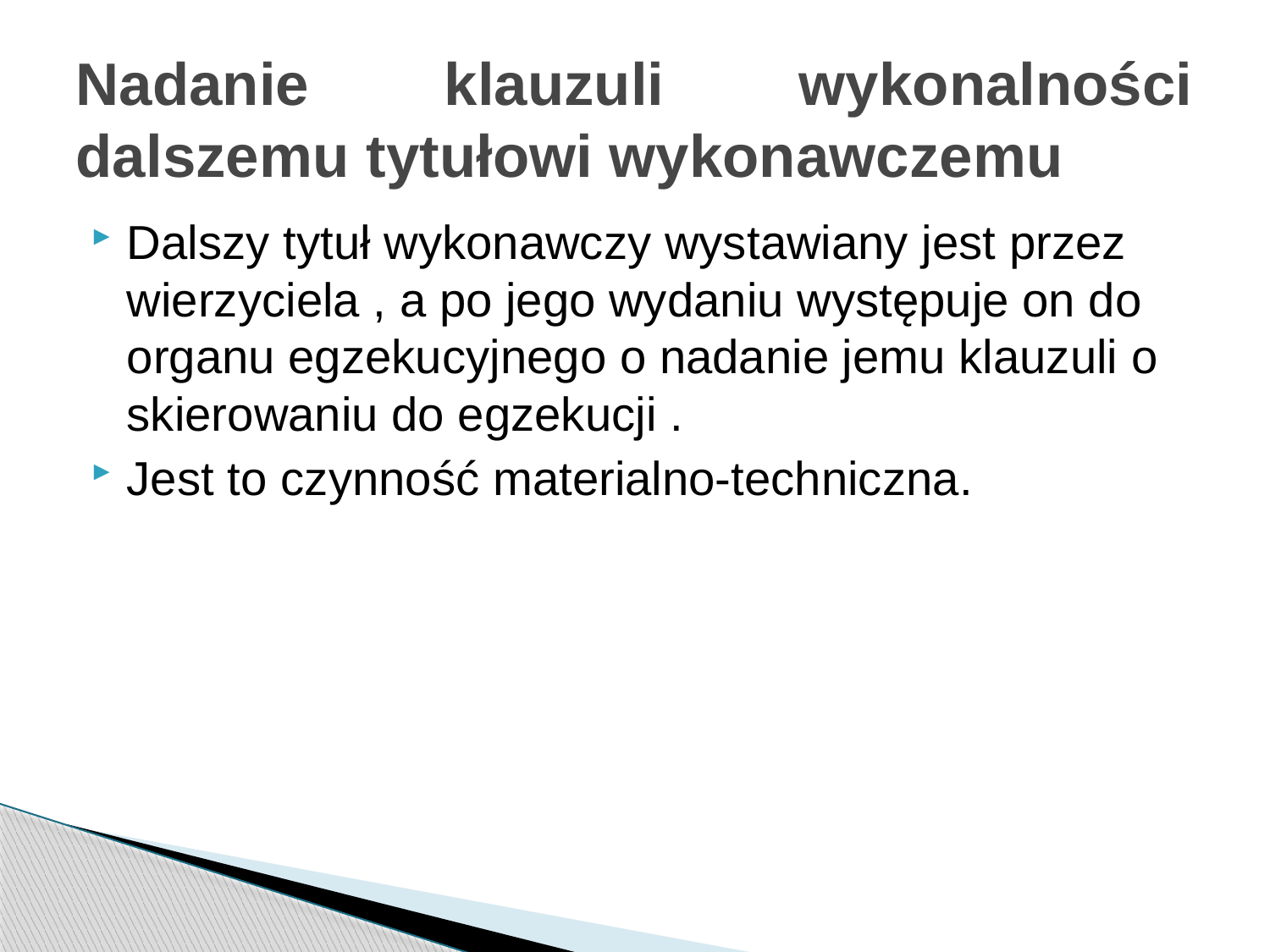

# Nadanie klauzuli wykonalności dalszemu tytułowi wykonawczemu
Dalszy tytuł wykonawczy wystawiany jest przez wierzyciela , a po jego wydaniu występuje on do organu egzekucyjnego o nadanie jemu klauzuli o skierowaniu do egzekucji .
Jest to czynność materialno-techniczna.